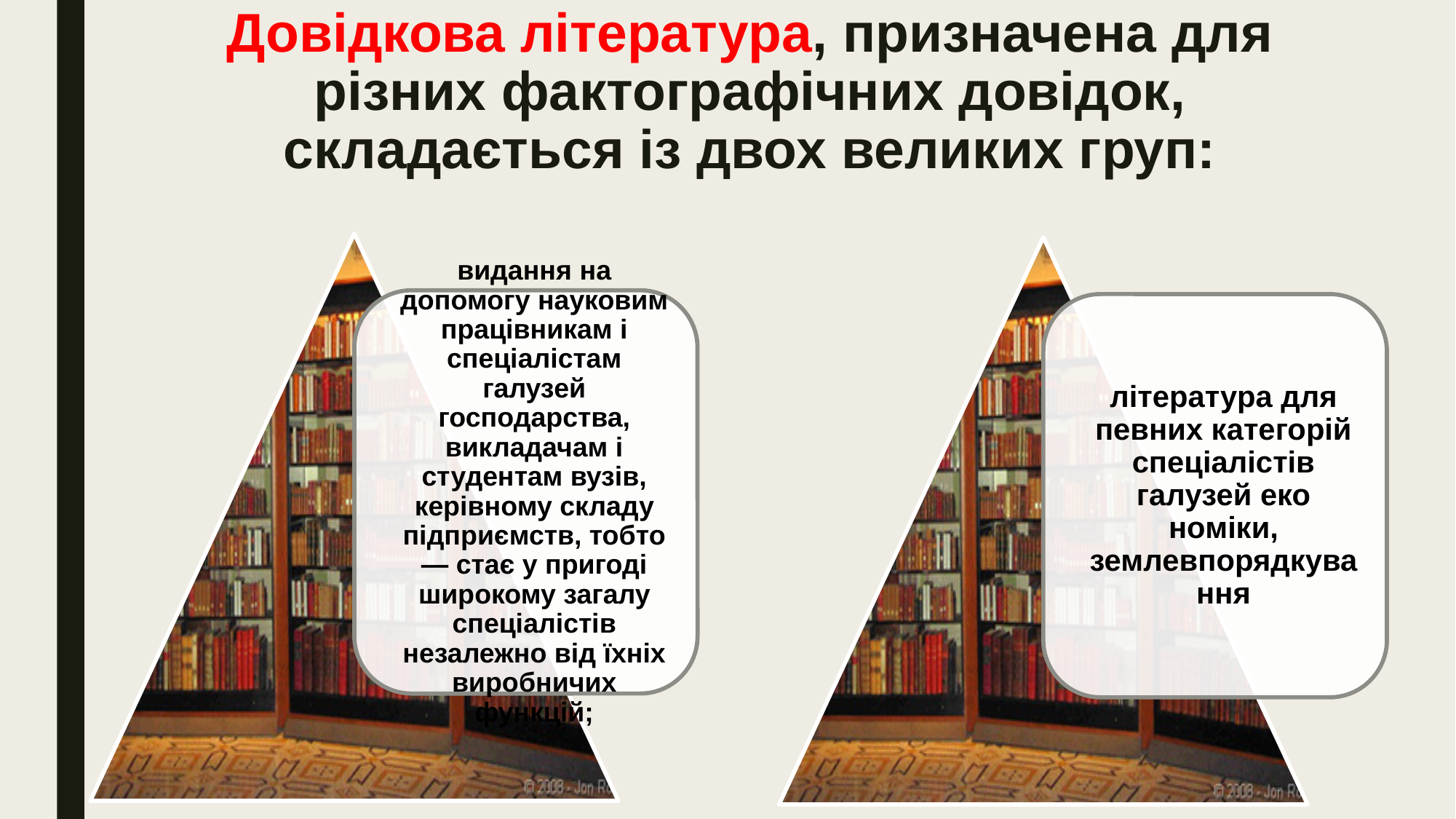

# Довідкова література, призначена для різних фактографічних довідок, складається із двох великих груп:
видання на допомогу науковим працівникам і спеціалістам галузей господарства, викладачам і студентам вузів, керівному складу підприємств, тобто — стає у пригоді широкому загалу спеціалістів незалежно від їхніх виробничих функцій;
література для певних категорій спеціалістів галузей еко­номіки, землевпорядкування